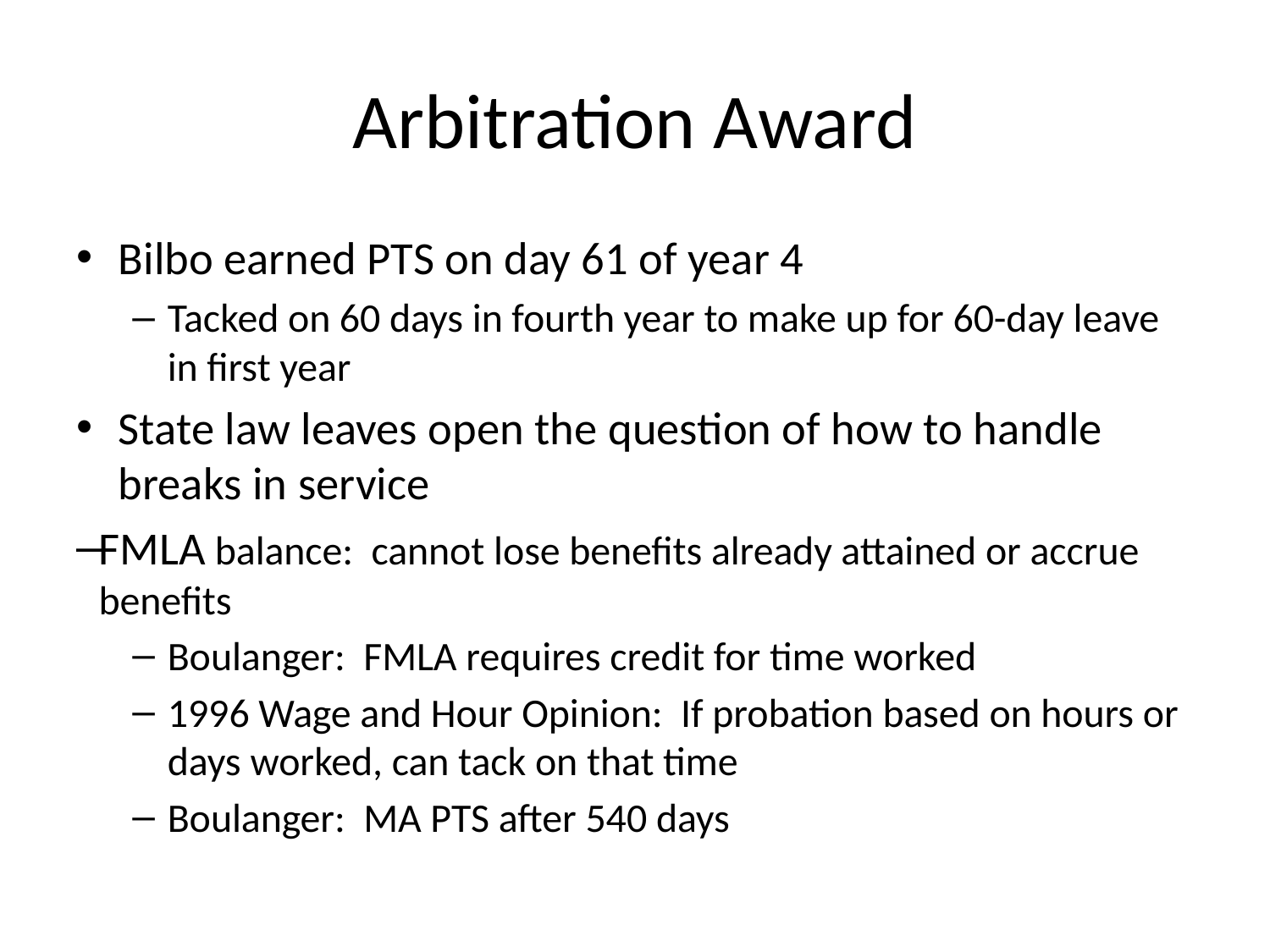

# Arbitration Award
Bilbo earned PTS on day 61 of year 4
Tacked on 60 days in fourth year to make up for 60-day leave in first year
State law leaves open the question of how to handle breaks in service
FMLA balance:  cannot lose benefits already attained or accrue benefits
Boulanger:  FMLA requires credit for time worked
1996 Wage and Hour Opinion:  If probation based on hours or days worked, can tack on that time
Boulanger:  MA PTS after 540 days